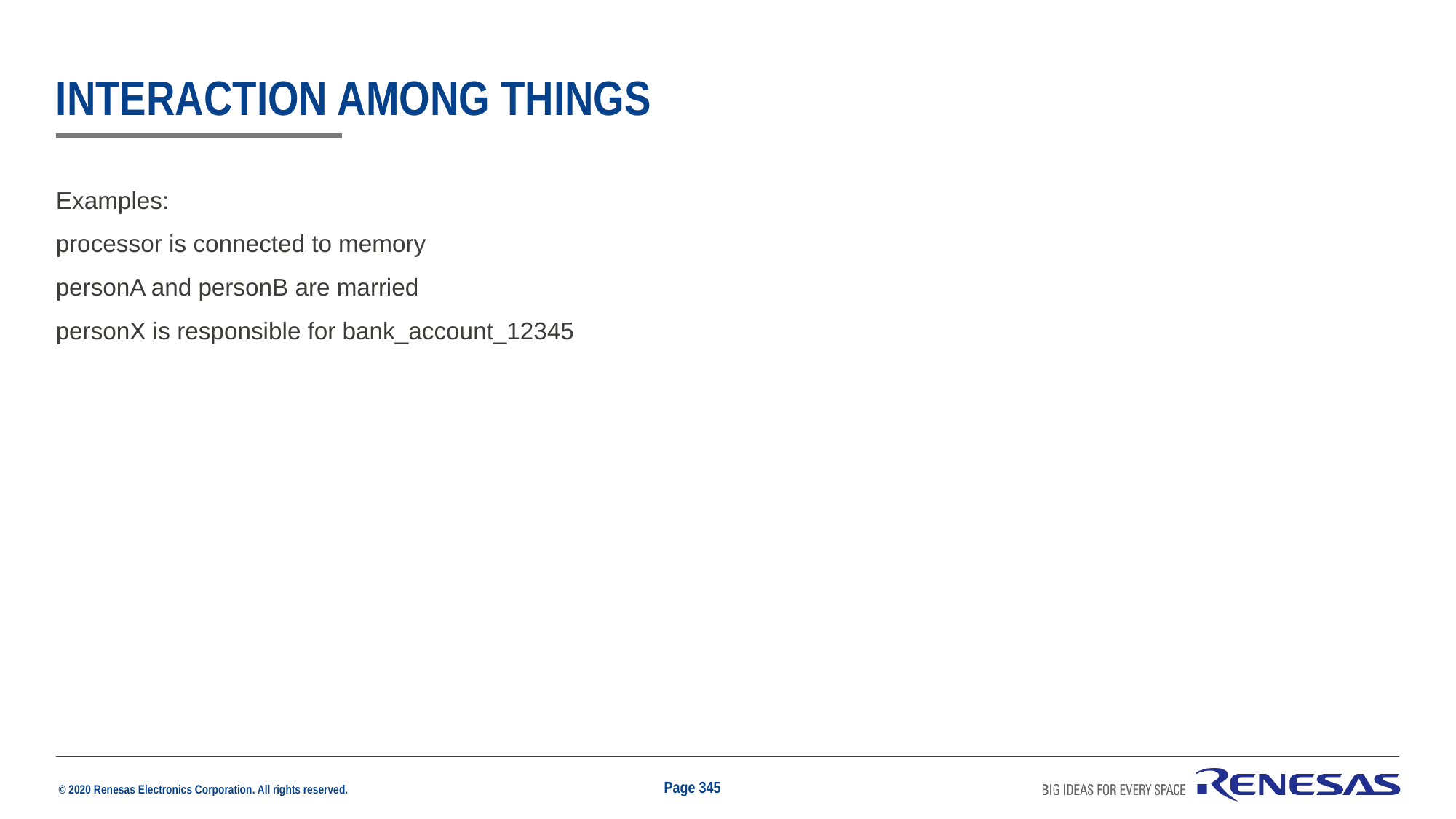

# Interaction among things
Examples:
processor is connected to memory
personA and personB are married
personX is responsible for bank_account_12345